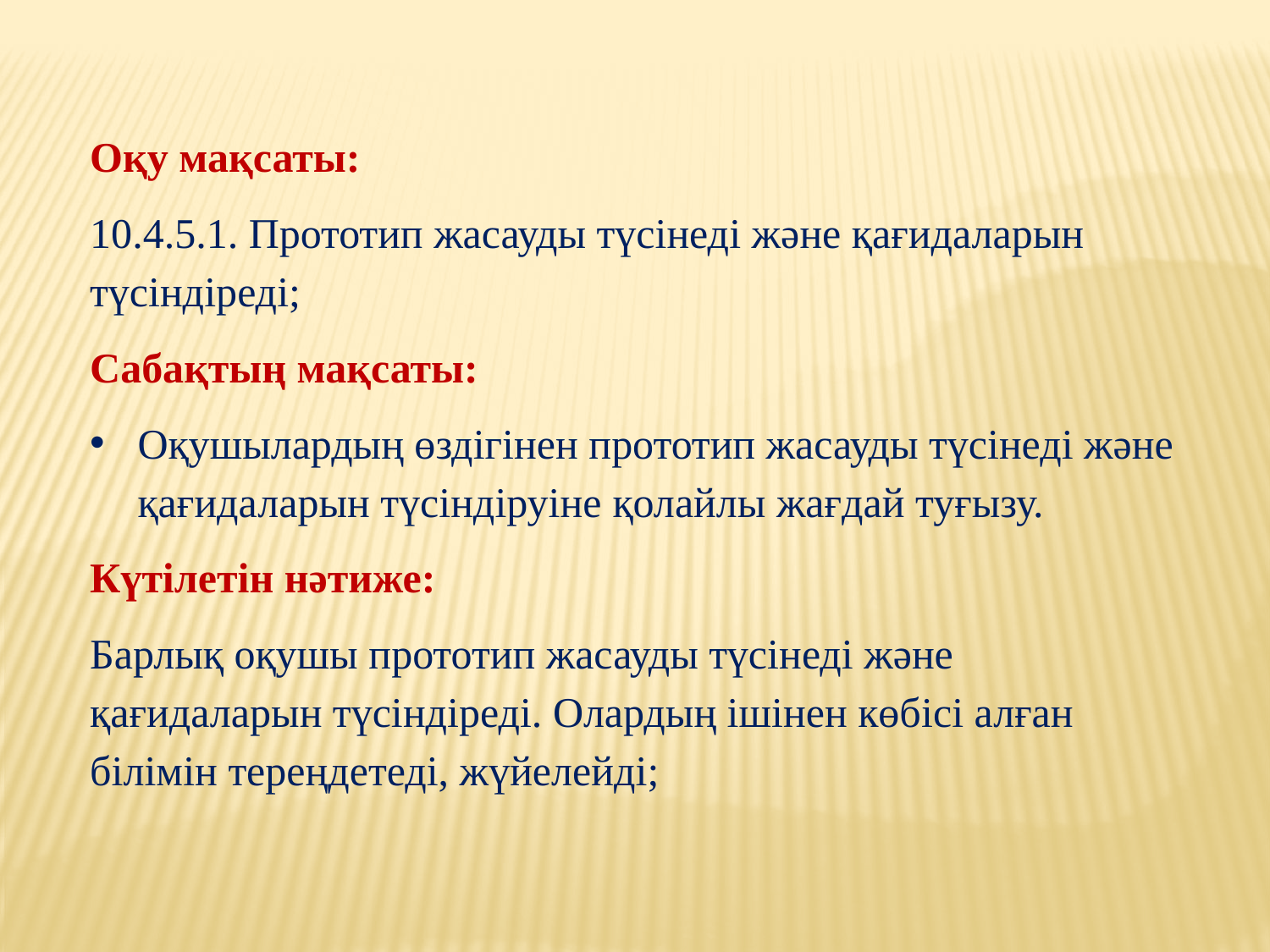

Оқу мақсаты:
10.4.5.1. Прототип жасауды түсінеді және қағидаларын түсіндіреді;
Сабақтың мақсаты:
Оқушылардың өздігінен прототип жасауды түсінеді және қағидаларын түсіндіруіне қолайлы жағдай туғызу.
Күтілетін нәтиже:
Барлық оқушы прототип жасауды түсінеді және қағидаларын түсіндіреді. Олардың ішінен көбісі алған білімін тереңдетеді, жүйелейді;